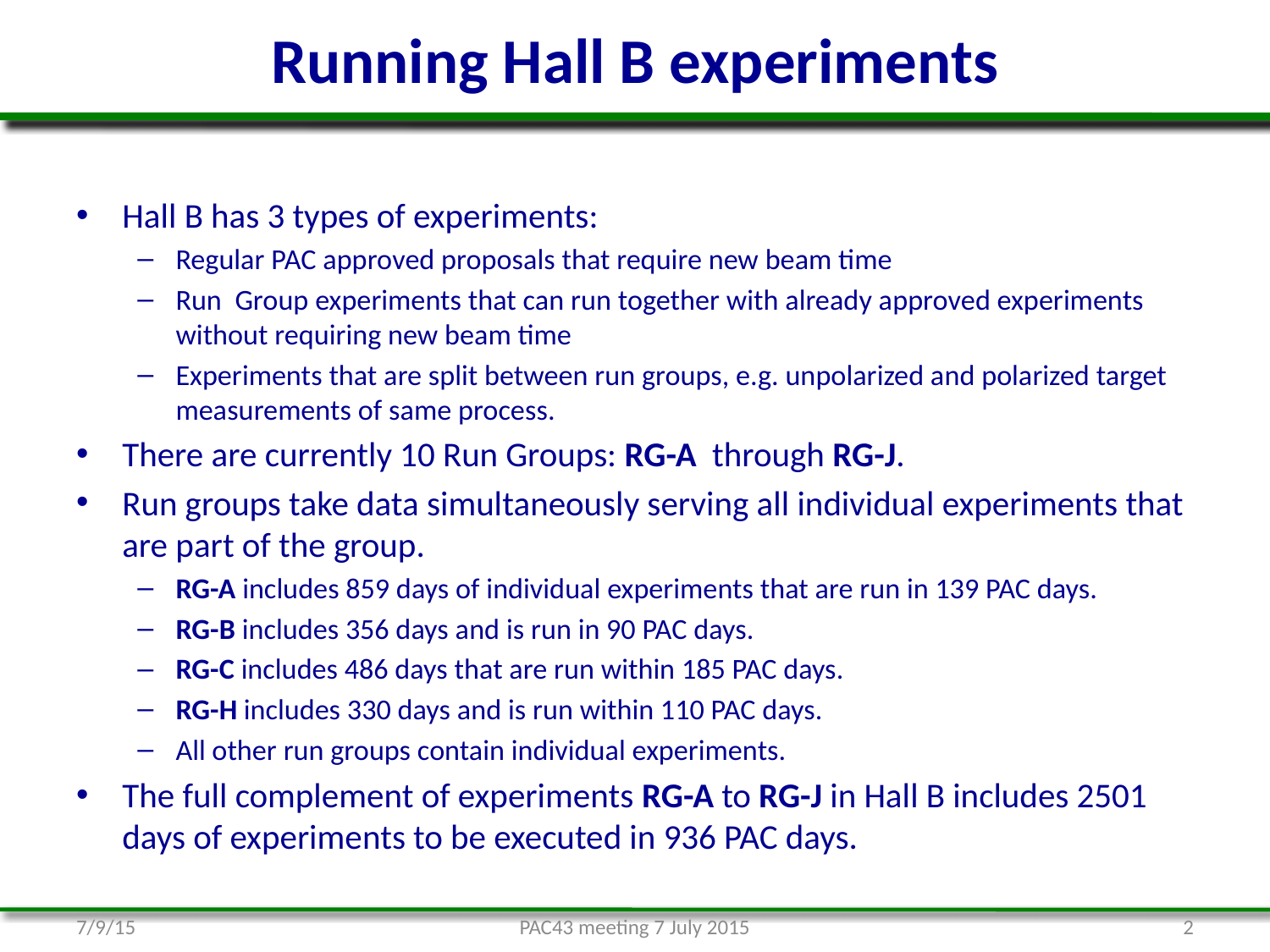

# Running Hall B experiments
Hall B has 3 types of experiments:
Regular PAC approved proposals that require new beam time
Run  Group experiments that can run together with already approved experiments without requiring new beam time
Experiments that are split between run groups, e.g. unpolarized and polarized target measurements of same process.
There are currently 10 Run Groups: RG-A  through RG-J.
Run groups take data simultaneously serving all individual experiments that are part of the group.
RG-A includes 859 days of individual experiments that are run in 139 PAC days.
RG-B includes 356 days and is run in 90 PAC days.
RG-C includes 486 days that are run within 185 PAC days.
RG-H includes 330 days and is run within 110 PAC days.
All other run groups contain individual experiments.
The full complement of experiments RG-A to RG-J in Hall B includes 2501 days of experiments to be executed in 936 PAC days.
7/9/15
PAC43 meeting 7 July 2015
2